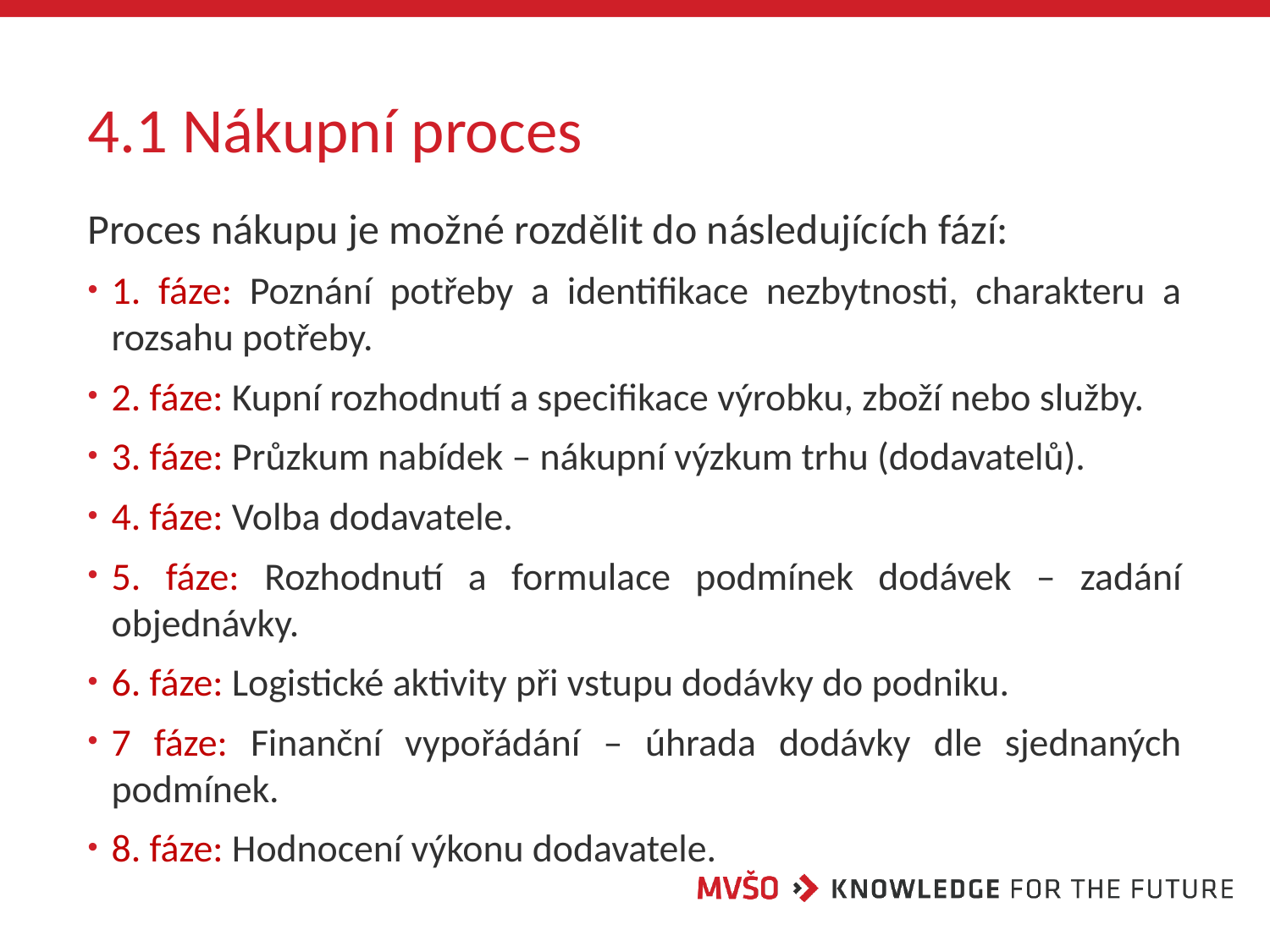

# 4.1 Nákupní proces
Proces nákupu je možné rozdělit do následujících fází:
1. fáze: Poznání potřeby a identifikace nezbytnosti, charakteru a rozsahu potřeby.
2. fáze: Kupní rozhodnutí a specifikace výrobku, zboží nebo služby.
3. fáze: Průzkum nabídek – nákupní výzkum trhu (dodavatelů).
4. fáze: Volba dodavatele.
5. fáze: Rozhodnutí a formulace podmínek dodávek – zadání objednávky.
6. fáze: Logistické aktivity při vstupu dodávky do podniku.
7 fáze: Finanční vypořádání – úhrada dodávky dle sjednaných podmínek.
8. fáze: Hodnocení výkonu dodavatele.